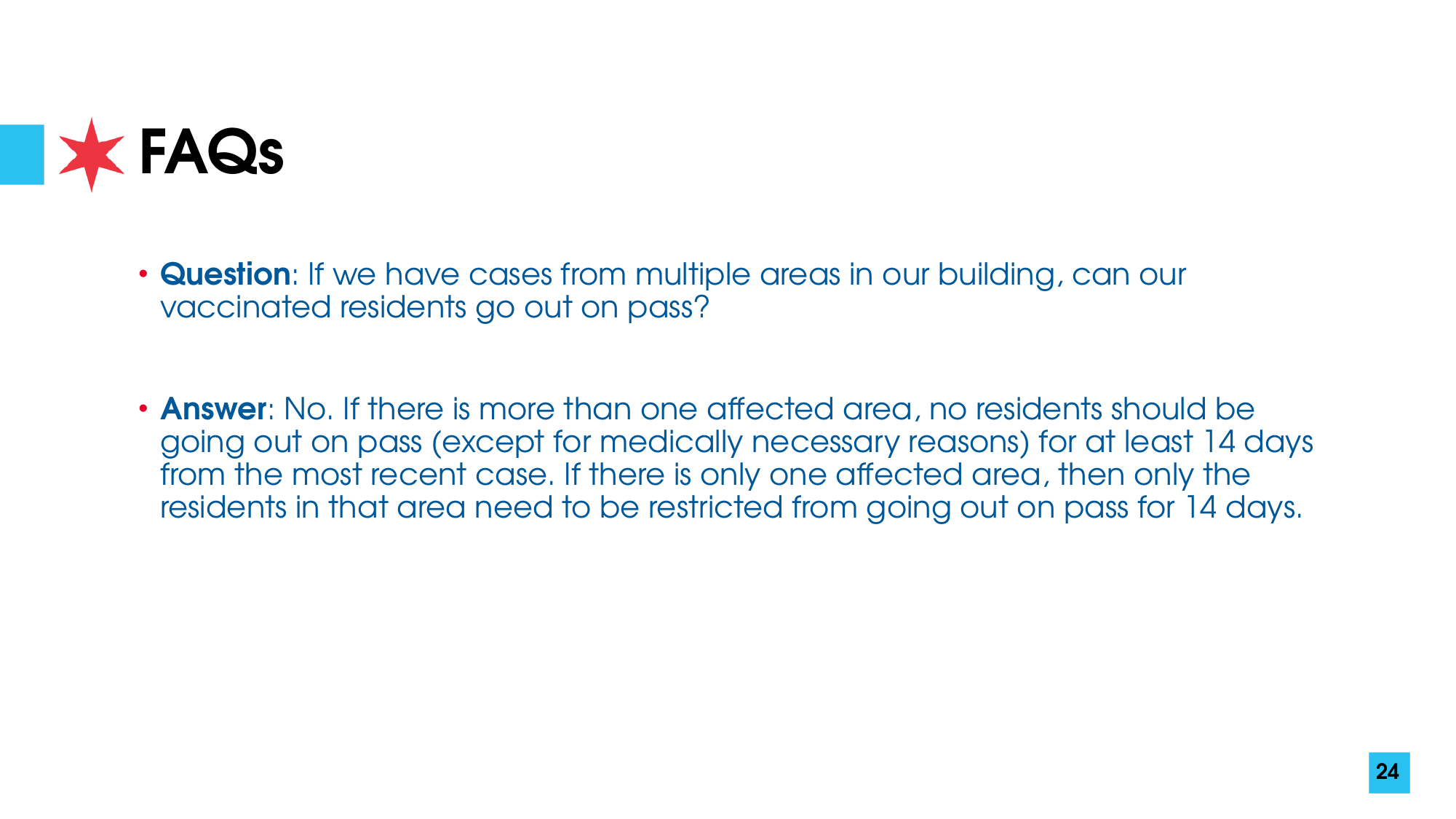

# FAQs
Question: If we have cases from multiple areas in our building, can our vaccinated residents go out on pass?

Answer: No. If there is more than one affected area, no residents should be going out on pass (except for medically necessary reasons) for at least 14 days from the most recent case. If there is only one affected area, then only the residents in that area need to be restricted from going out on pass for 14 days.
24